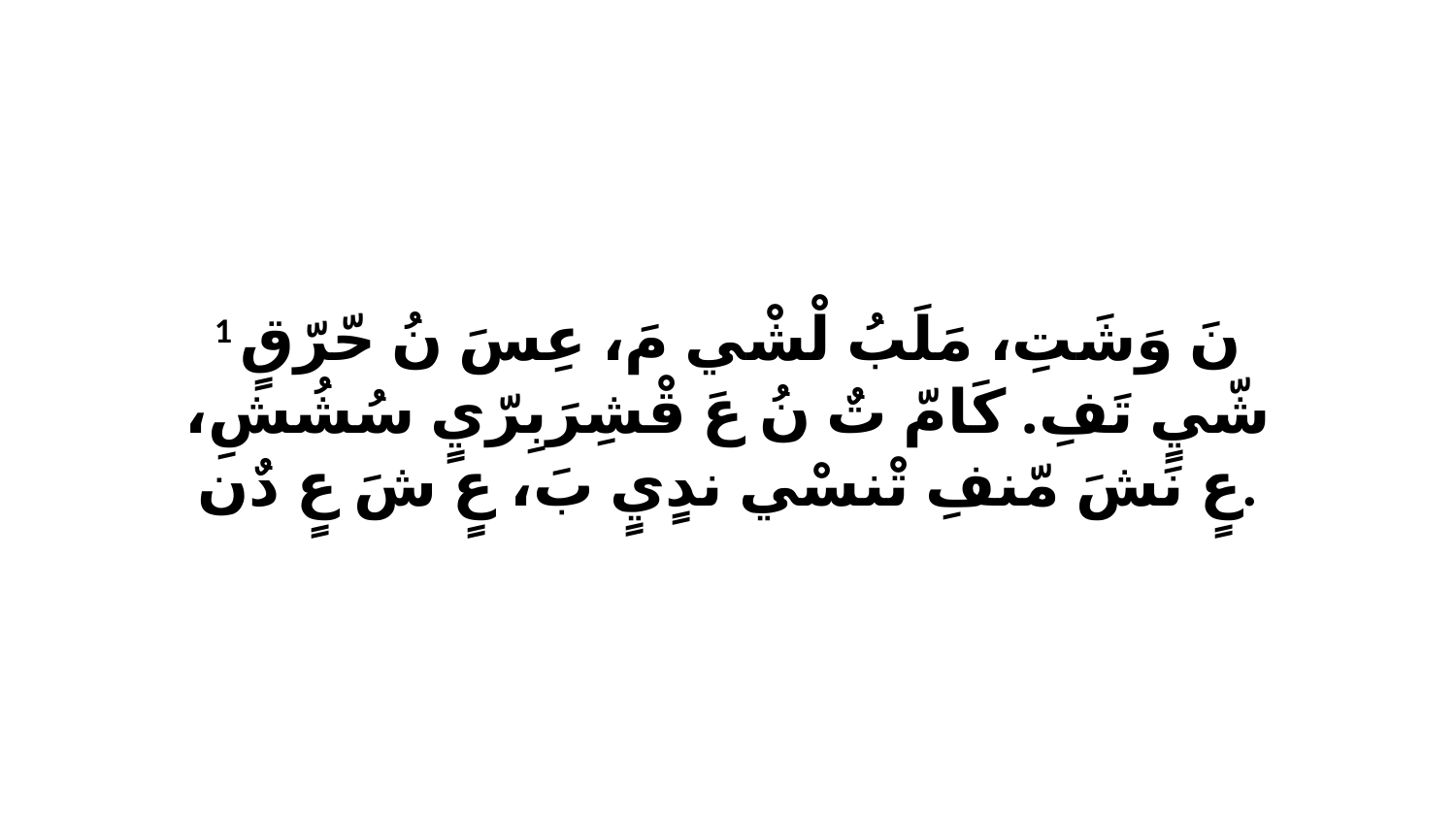

1 نَ وَشَتِ، مَلَبُ لْشْي مَ، عِسَ نُ حّرّقٍ شّيٍ تَفِ. كَامّ تٌ نُ عَ قْشِرَبِرّيٍ سُشُشِ، عٍ نَشَ مّنفِ تْنسْي ندٍيٍ بَ، عٍ شَ عٍ دٌن.